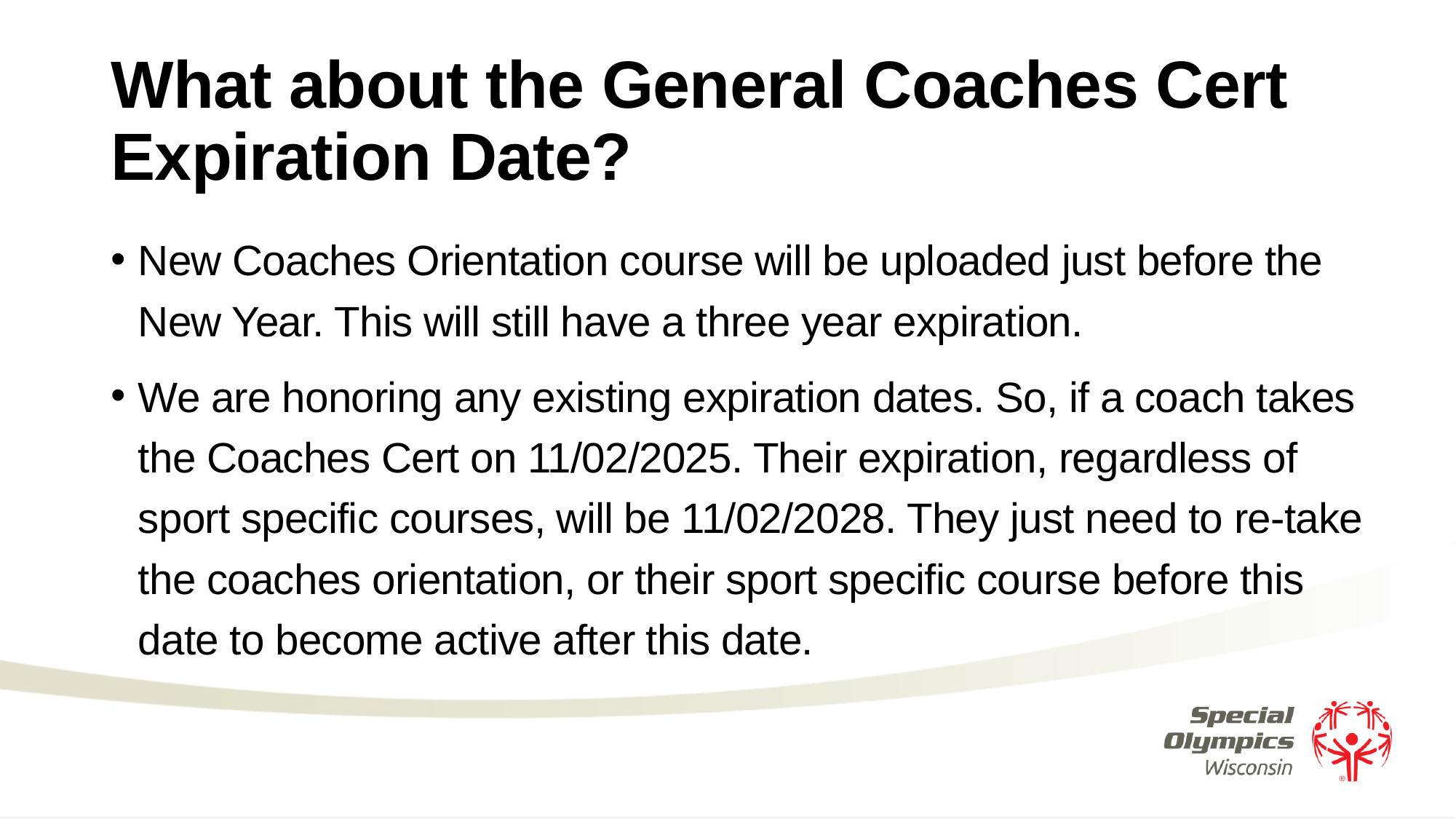

# What about the General Coaches Cert Expiration Date?
New Coaches Orientation course will be uploaded just before the New Year. This will still have a three year expiration.
We are honoring any existing expiration dates. So, if a coach takes the Coaches Cert on 11/02/2025. Their expiration, regardless of sport specific courses, will be 11/02/2028. They just need to re-take the coaches orientation, or their sport specific course before this date to become active after this date.